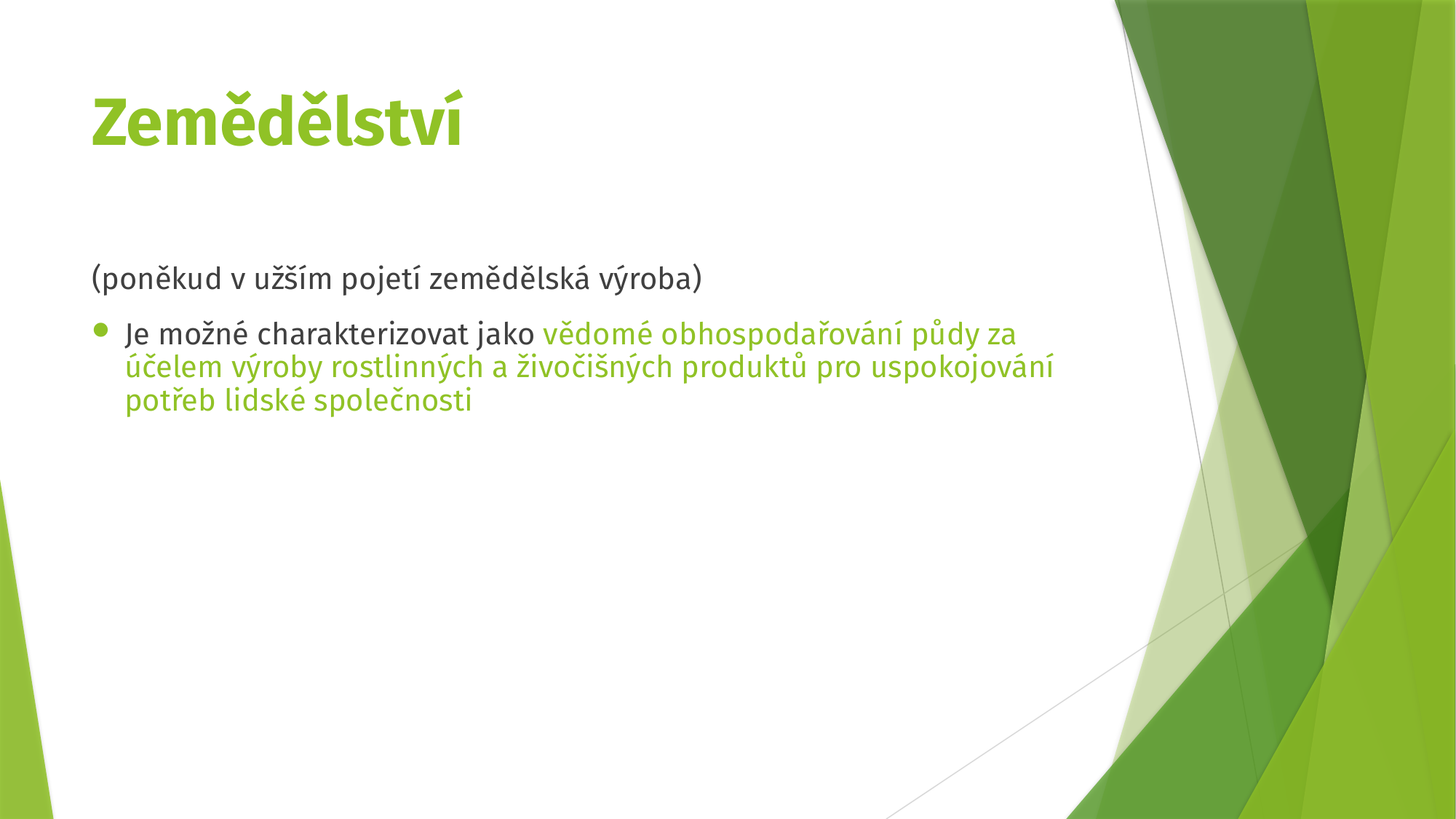

# Zemědělství
(poněkud v užším pojetí zemědělská výroba)

Je možné charakterizovat jako vědomé obhospodařování půdy za účelem výroby rostlinných a živočišných produktů pro uspokojování potřeb lidské společnosti